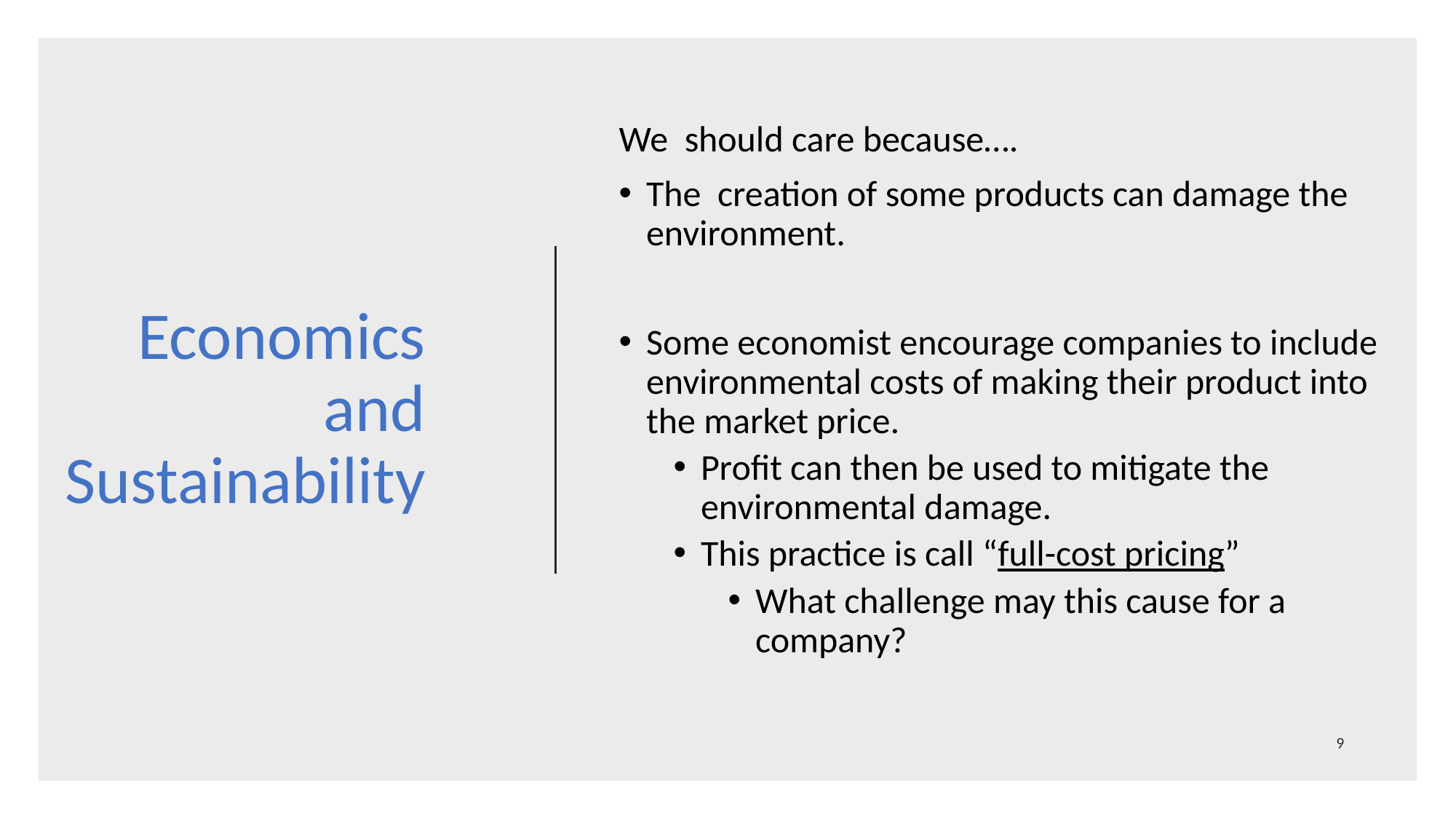

# Economics and Sustainability
We  should care because….
The  creation of some products can damage the environment.

Some economist encourage companies to include environmental costs of making their product into the market price.
Profit can then be used to mitigate the environmental damage.
This practice is call “full-cost pricing”
What challenge may this cause for a company?

9